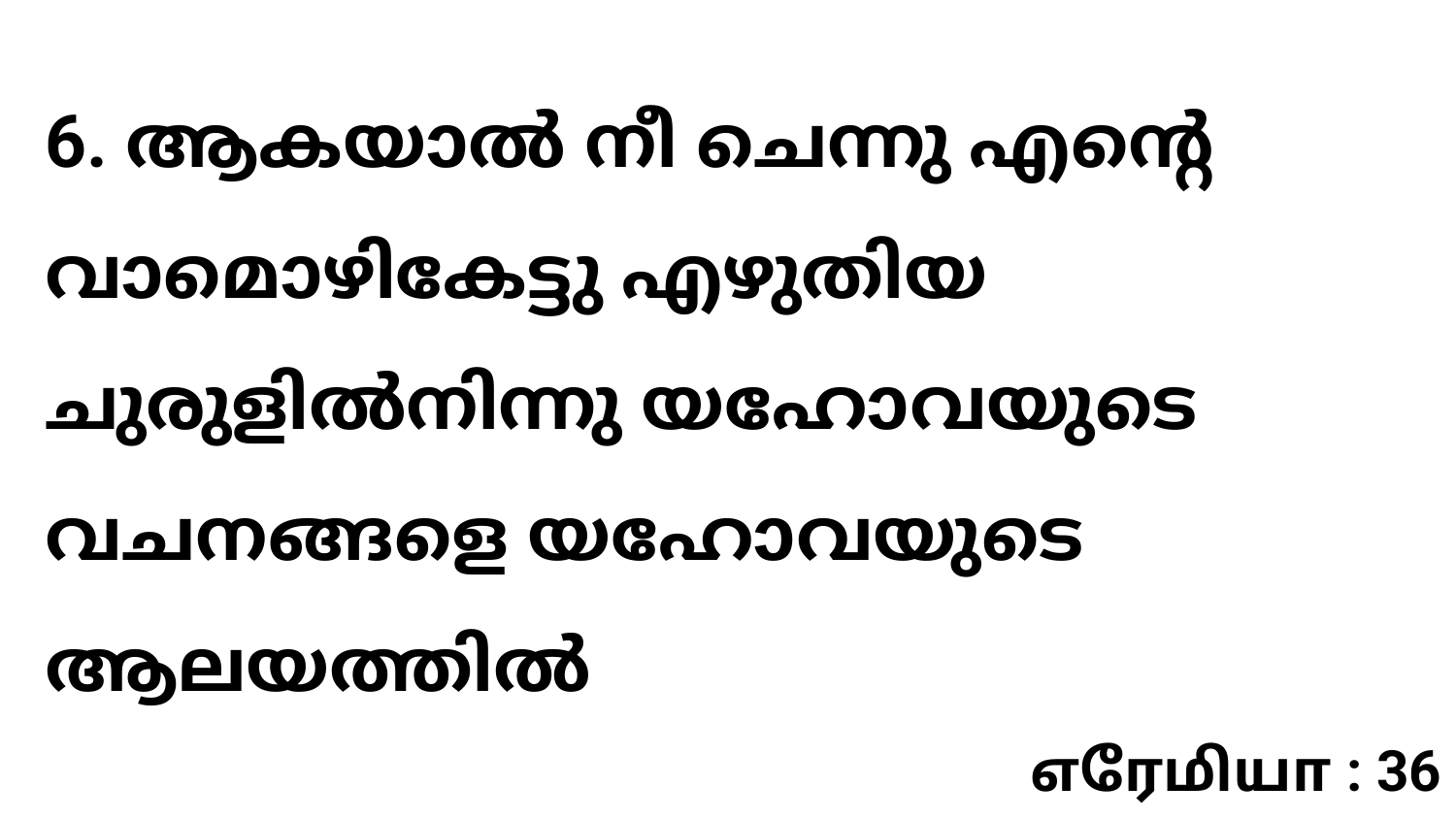

6. ആകയാൽ നീ ചെന്നു എന്റെ വാമൊഴികേട്ടു എഴുതിയ ചുരുളിൽനിന്നു യഹോവയുടെ വചനങ്ങളെ യഹോവയുടെ ആലയത്തിൽ
எரேமியா : 36